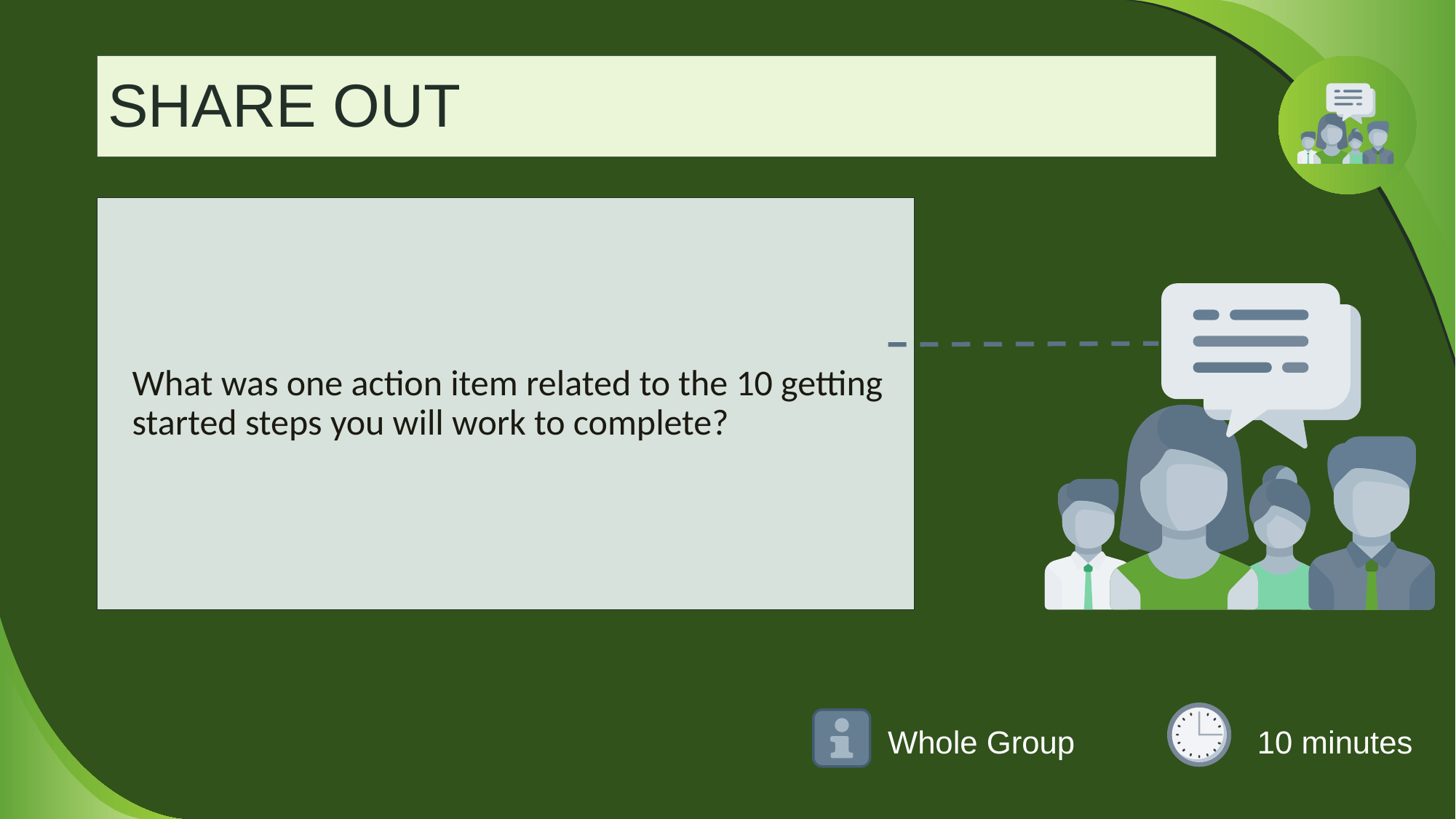

# SHARE OUT

What was one action item related to the 10 getting started steps you will work to complete?

10 minutes

Whole Group